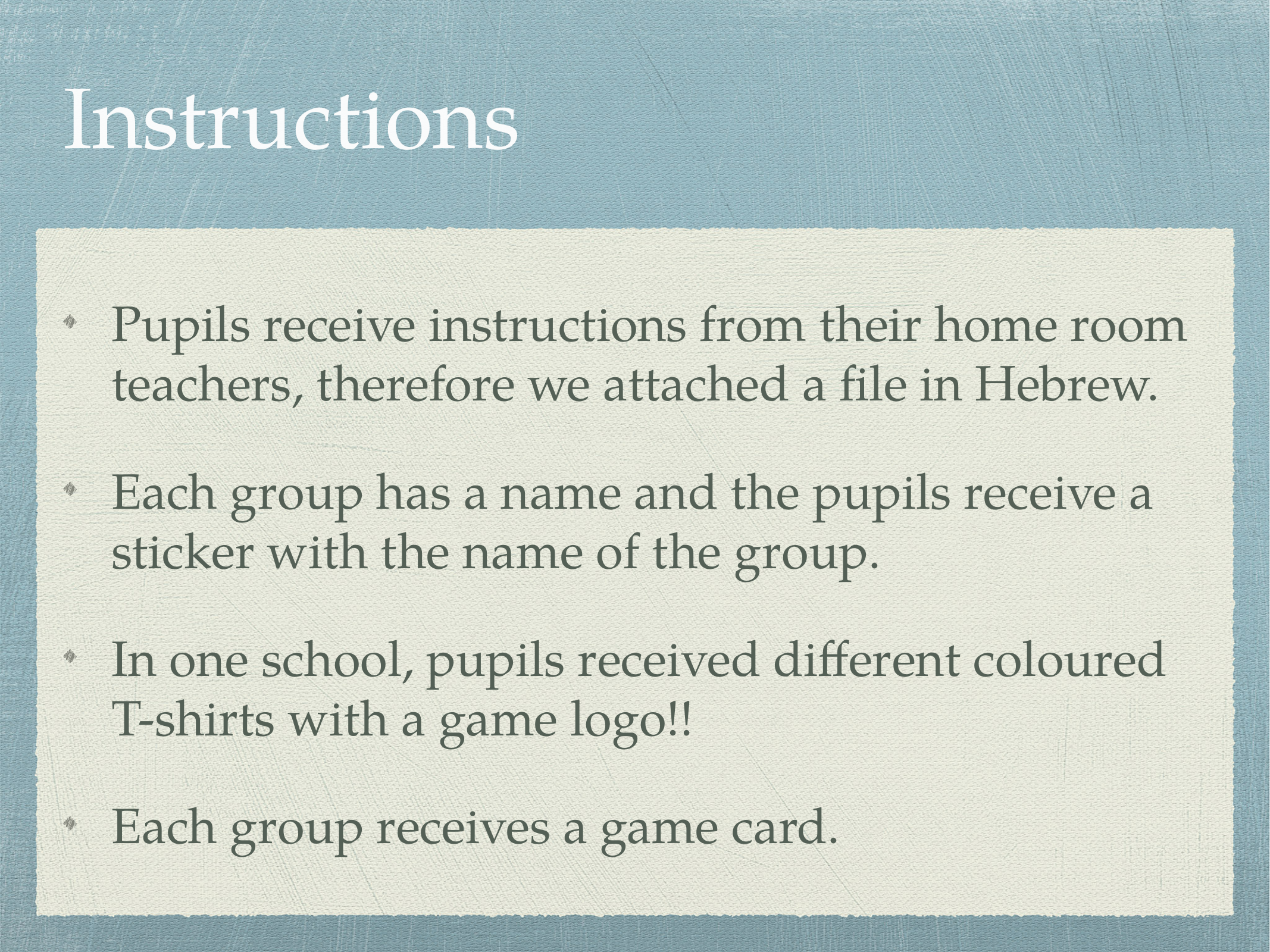

# Instructions
Pupils receive instructions from their home room teachers, therefore we attached a file in Hebrew.
Each group has a name and the pupils receive a sticker with the name of the group.
In one school, pupils received different coloured  T-shirts with a game logo!!
Each group receives a game card.